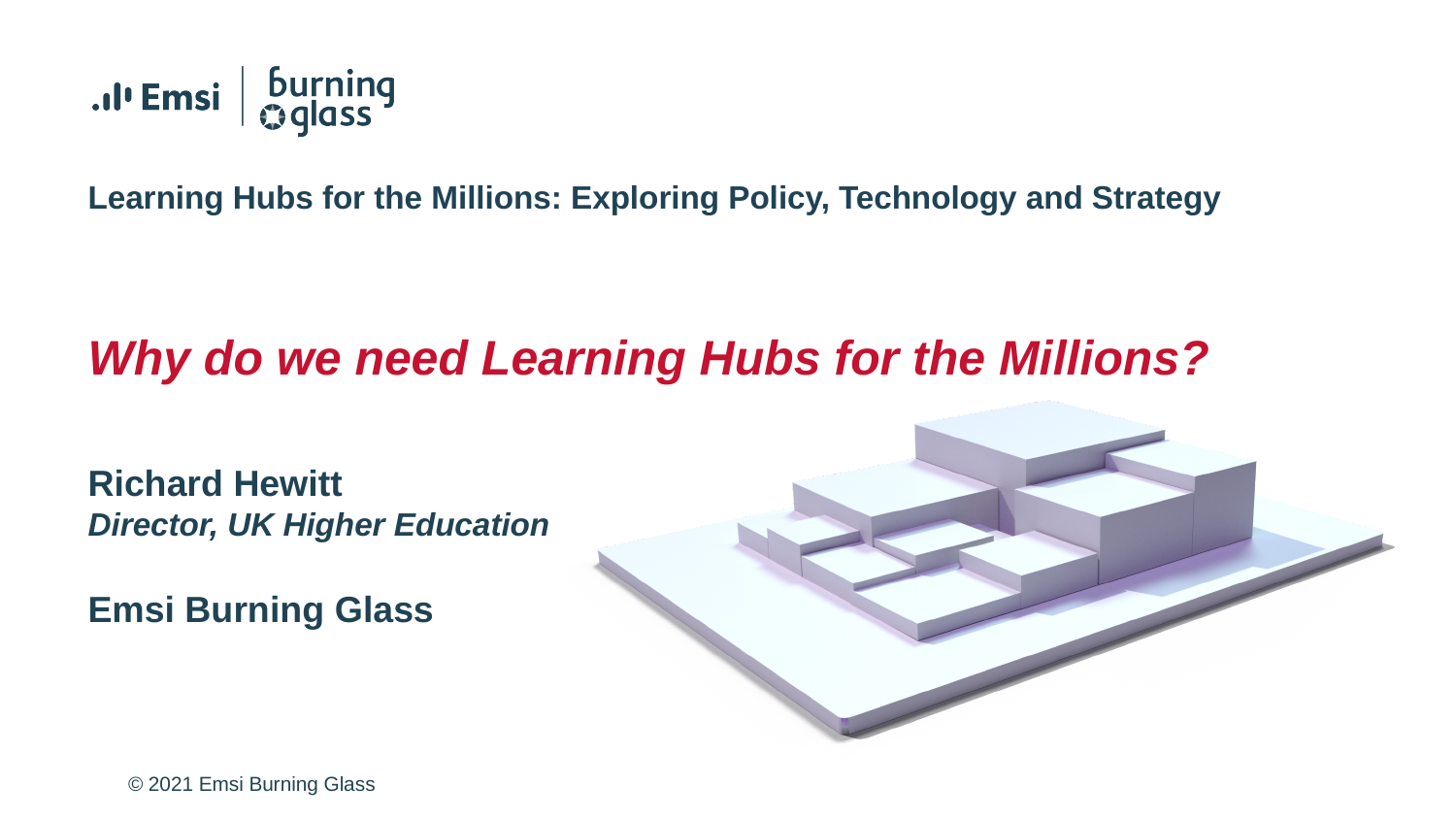

# Learning Hubs for the Millions: Exploring Policy, Technology and Strategy Why do we need Learning Hubs for the Millions? Richard Hewitt Director, UK Higher Education Emsi Burning Glass